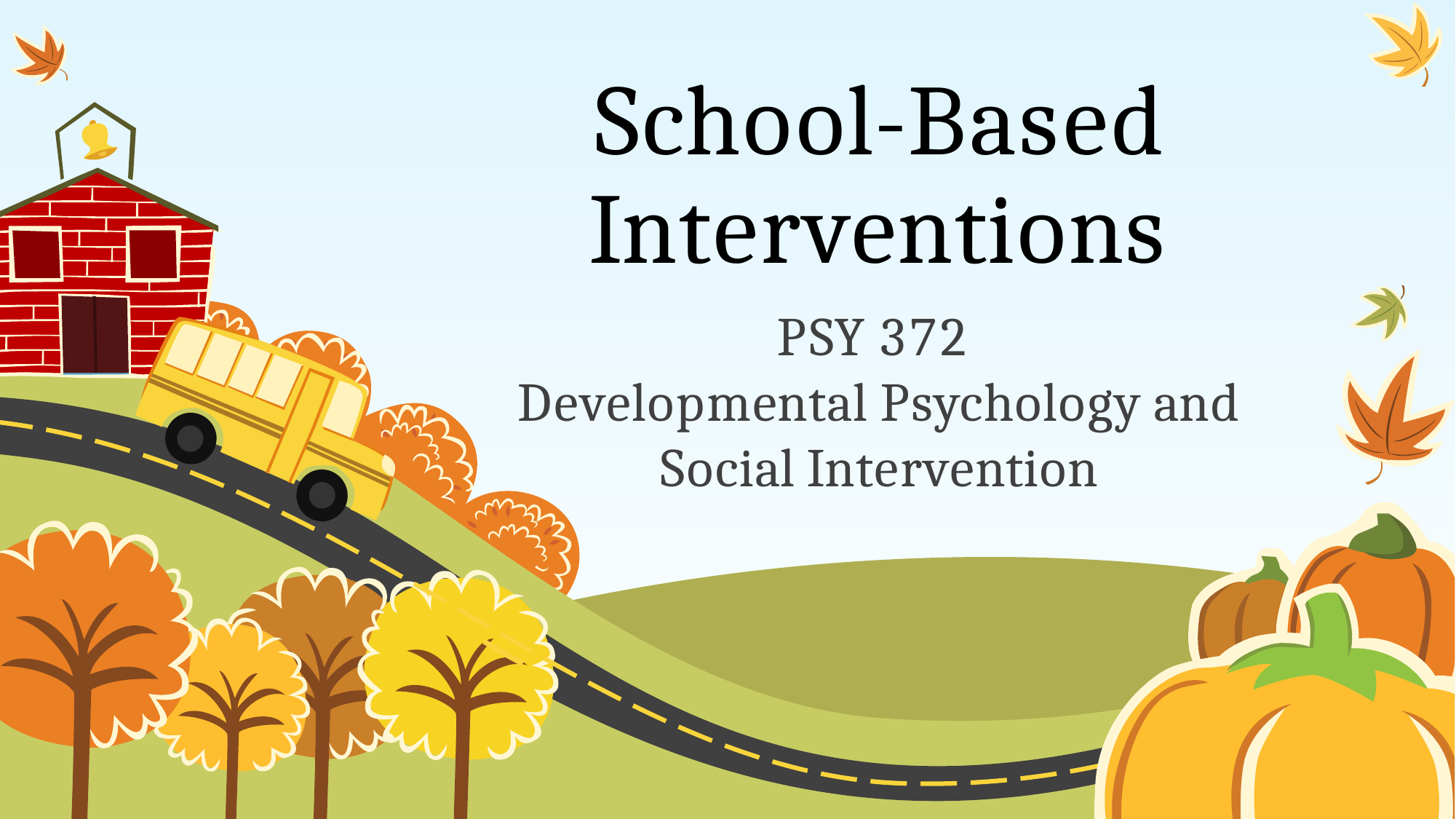

# School-Based Interventions
PSY 372
Developmental Psychology and Social Intervention